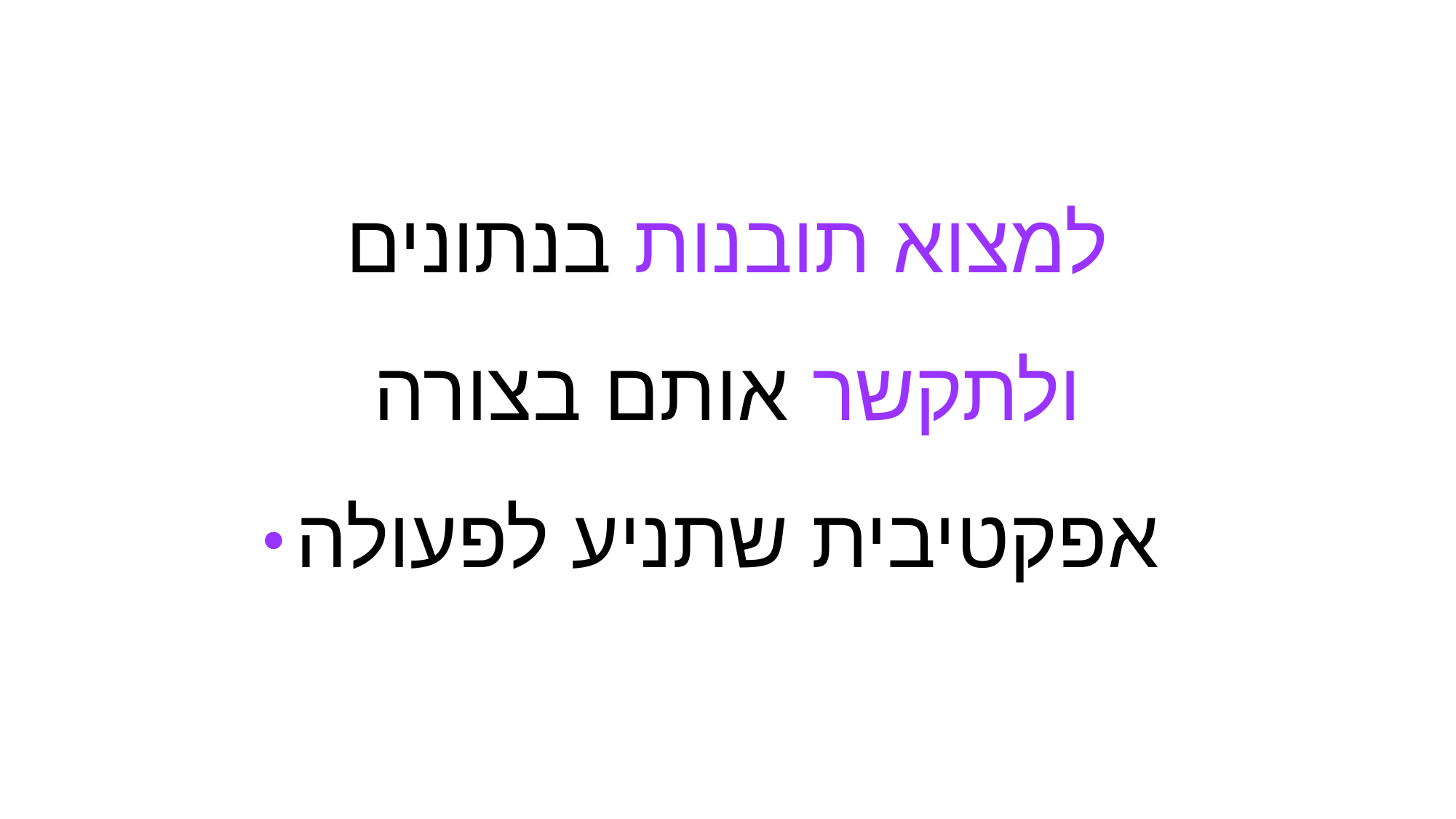

למצוא תובנות בנתונים ולתקשר אותם בצורה אפקטיבית שתניע לפעולה